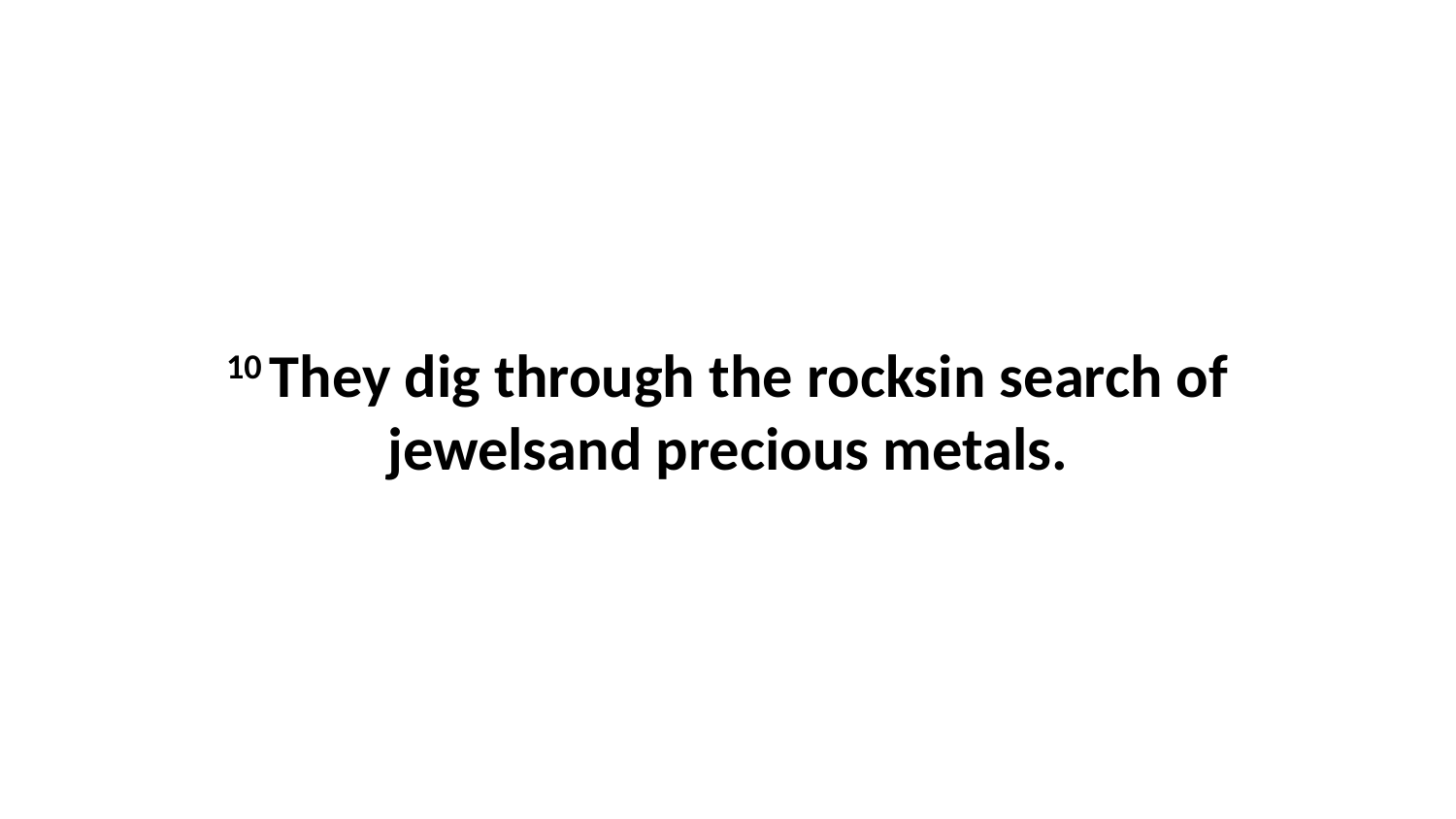

10 They dig through the rocksin search of jewelsand precious metals.